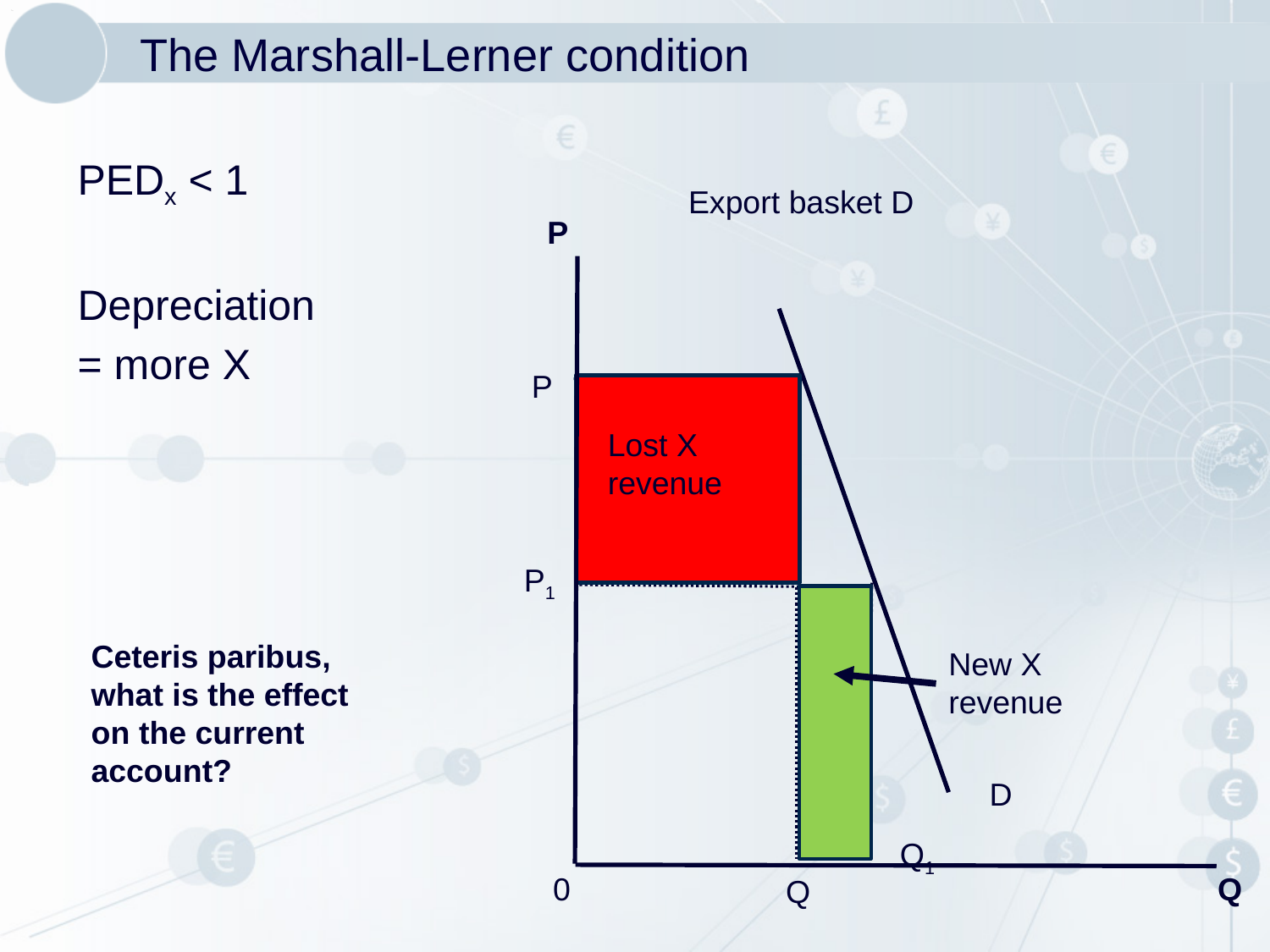

# The Marshall-Lerner condition
PEDx < 1

Depreciation
= more X
Export basket D
P
P

Lost X revenue
P1

Ceteris paribus, what is the effect on the current account?
New X revenue
D
     Q1
0
Q
     Q